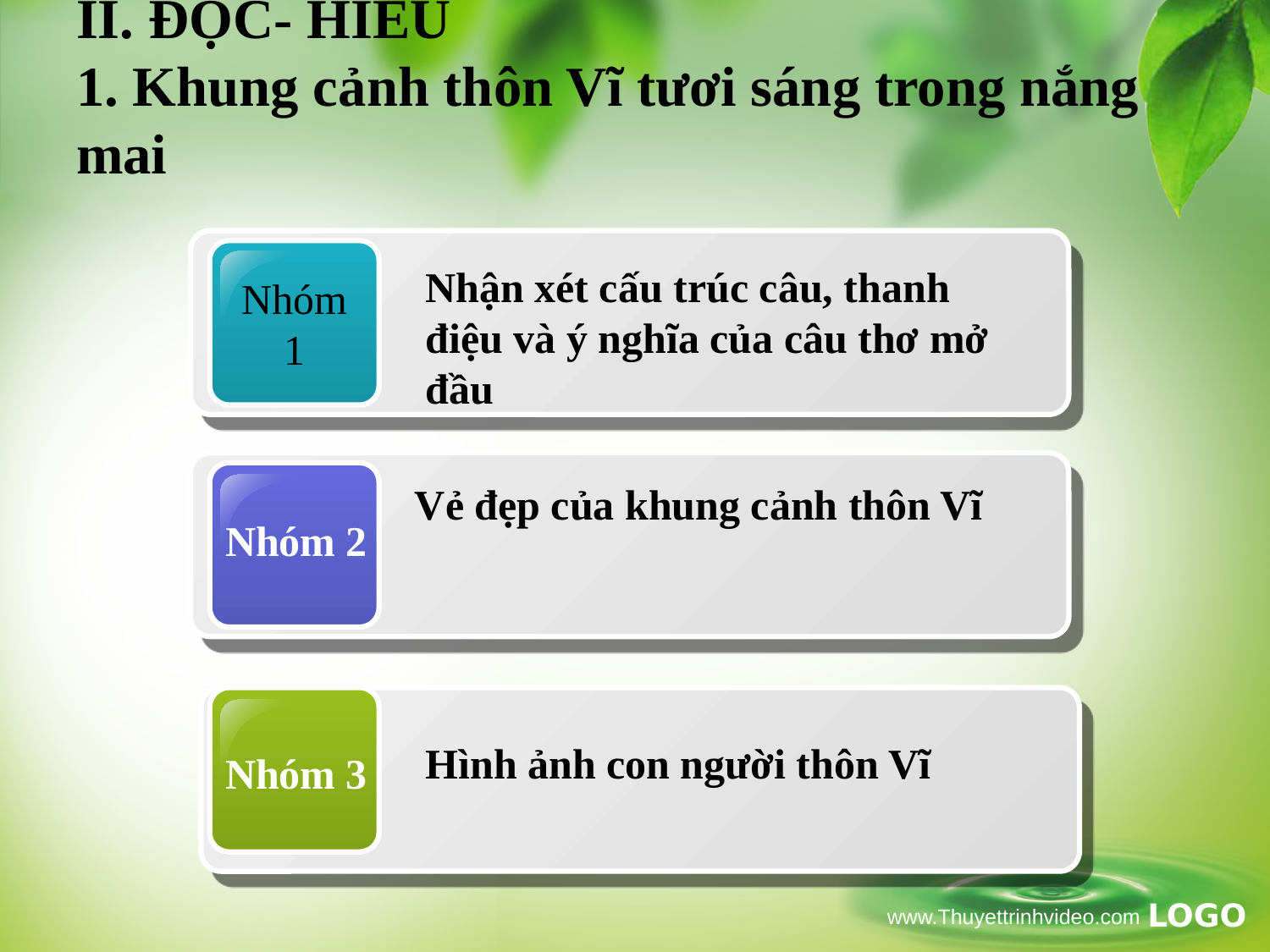

# II. ĐỌC- HIỂU 1. Khung cảnh thôn Vĩ tươi sáng trong nắng mai

Nhóm 1

Nhận xét cấu trúc câu, thanh điệu và ý nghĩa của câu thơ mở đầu

Vẻ đẹp của khung cảnh thôn Vĩ

Nhóm 2

Hình ảnh con người thôn Vĩ
Nhóm 3
www.Thuyettrinhvideo.com